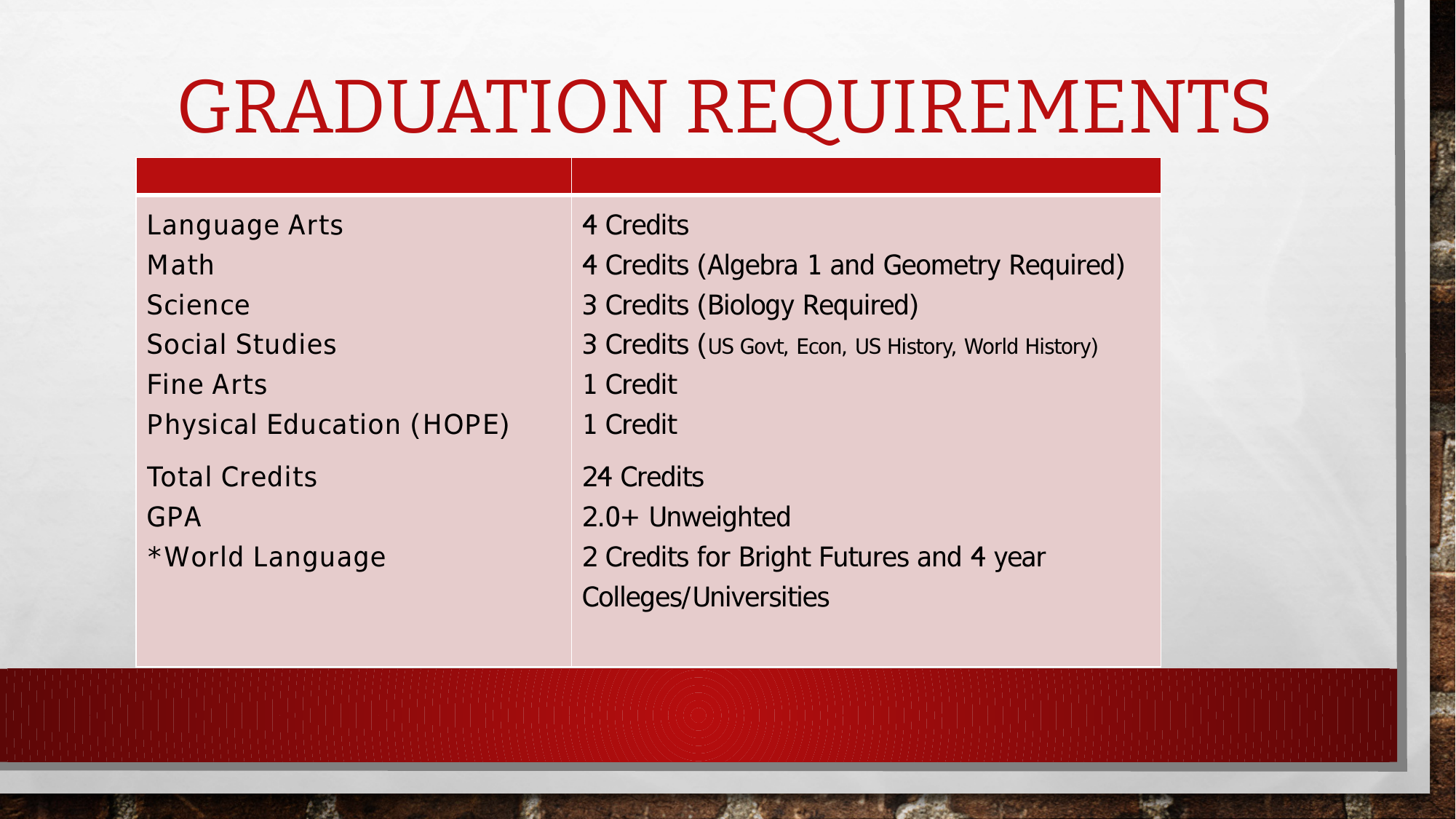

# Graduation Requirements
|  |  |
| --- | --- |
| Language Arts Math Science Social Studies Fine Arts Physical Education (HOPE) Total Credits GPA \*World Language | 4 Credits 4 Credits (Algebra 1 and Geometry Required) 3 Credits (Biology Required) 3 Credits (US Govt, Econ, US History, World History) 1 Credit 1 Credit 24 Credits 2.0+ Unweighted 2 Credits for Bright Futures and 4 year Colleges/Universities |